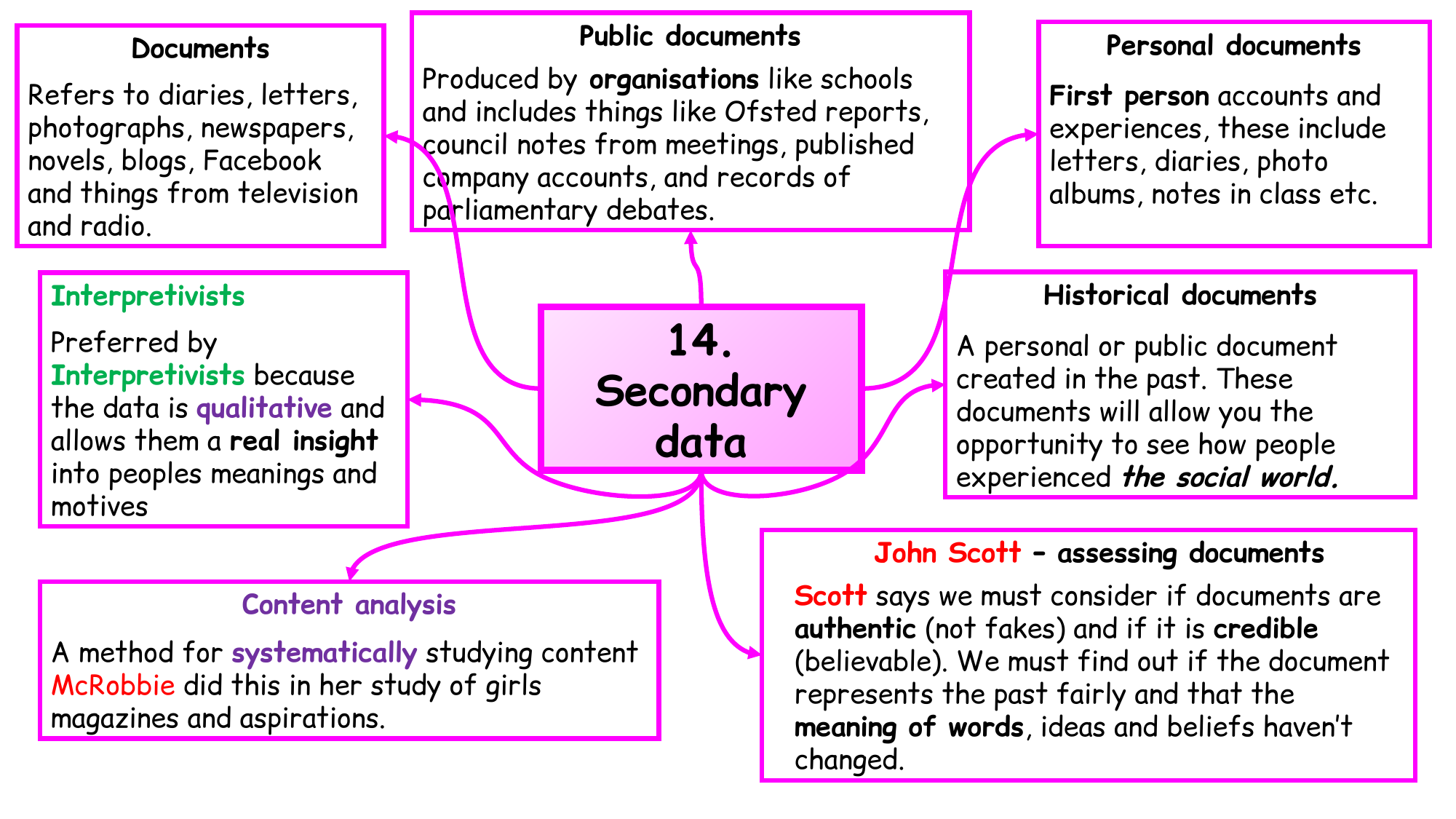

Public documents

Produced by organisations like schools and includes things like Ofsted reports, council notes from meetings, published company accounts, and records of parliamentary debates.
Personal documents

First person accounts and experiences, these include letters, diaries, photo albums, notes in class etc.

Documents
Refers to diaries, letters, photographs, newspapers, novels, blogs, Facebook and things from television and radio.
Historical documents

A personal or public document created in the past. These documents will allow you the opportunity to see how people experienced the social world.
Interpretivists
Preferred by Interpretivists because the data is qualitative and allows them a real insight into peoples meanings and motives
14. Secondary data
John Scott – assessing documents

Scott says we must consider if documents are authentic (not fakes) and if it is credible (believable). We must find out if the document represents the past fairly and that the meaning of words, ideas and beliefs haven’t changed.
Content analysis

A method for systematically studying content McRobbie did this in her study of girls magazines and aspirations.